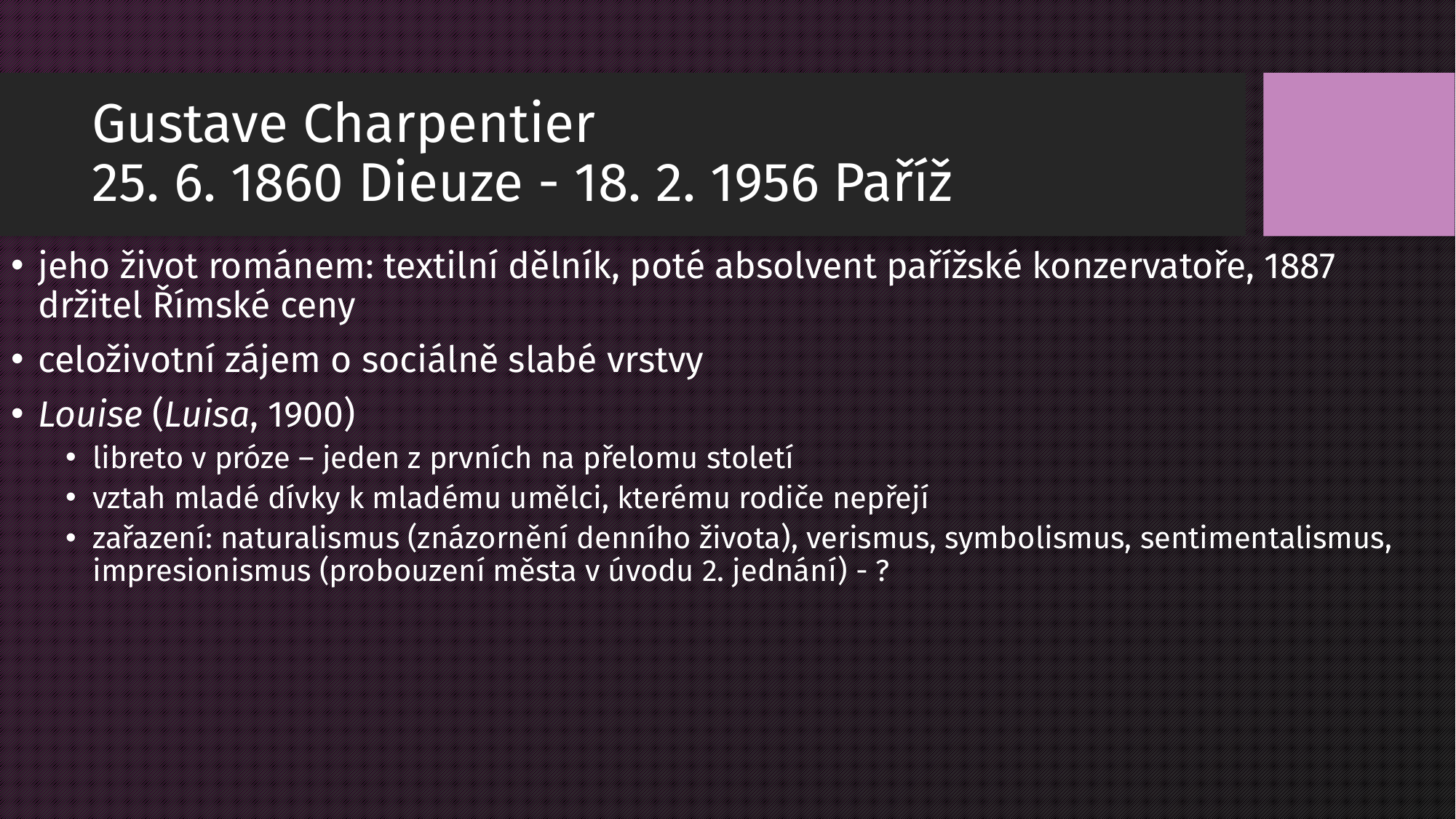

# Gustave Charpentier 25. 6. 1860 Dieuze - 18. 2. 1956 Paříž
jeho život románem: textilní dělník, poté absolvent pařížské konzervatoře, 1887 držitel Římské ceny
celoživotní zájem o sociálně slabé vrstvy
Louise (Luisa, 1900)
libreto v próze – jeden z prvních na přelomu století
vztah mladé dívky k mladému umělci, kterému rodiče nepřejí
zařazení: naturalismus (znázornění denního života), verismus, symbolismus, sentimentalismus, impresionismus (probouzení města v úvodu 2. jednání) - ?